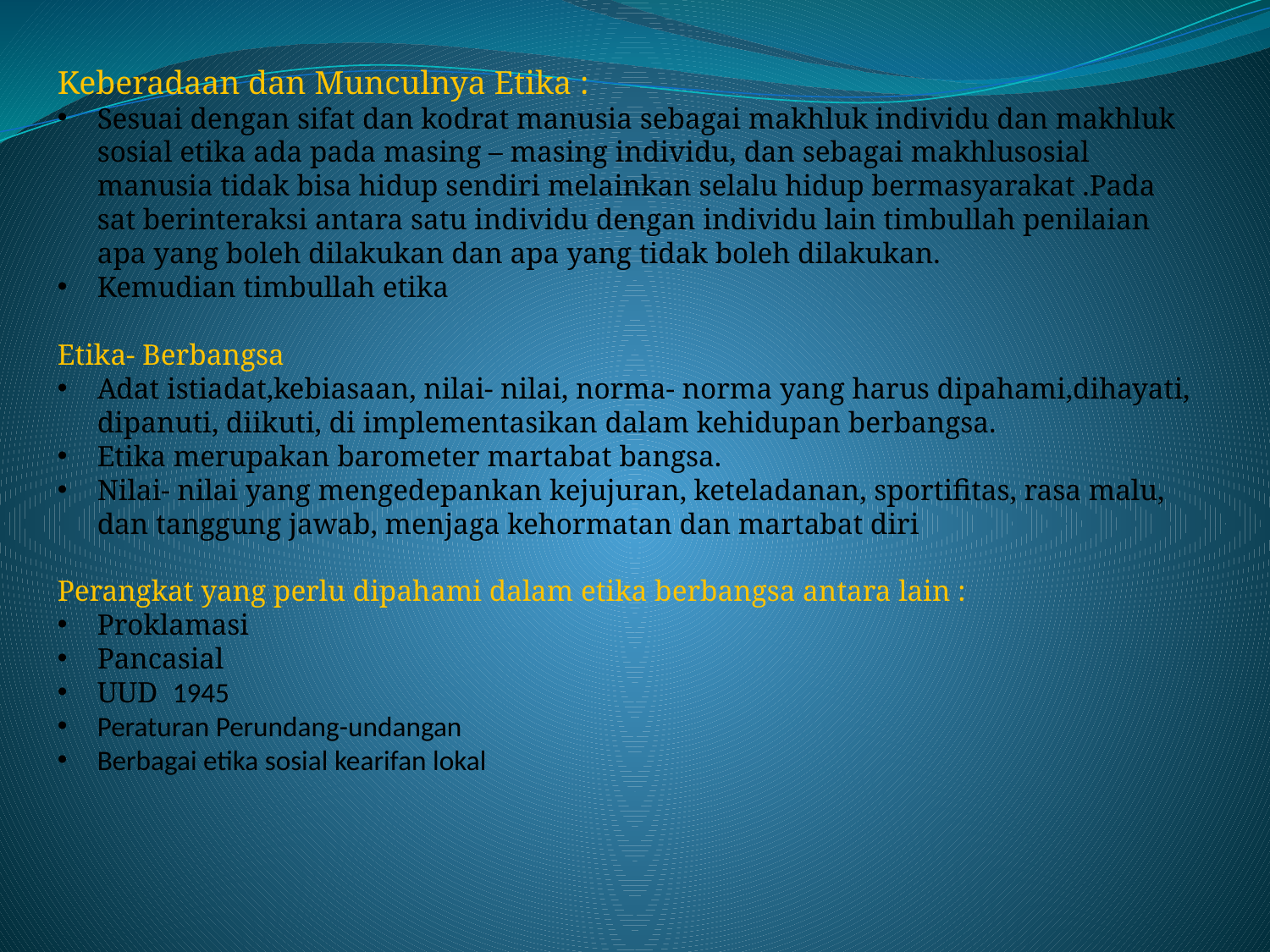

Keberadaan dan Munculnya Etika :
Sesuai dengan sifat dan kodrat manusia sebagai makhluk individu dan makhluk sosial etika ada pada masing – masing individu, dan sebagai makhlusosial manusia tidak bisa hidup sendiri melainkan selalu hidup bermasyarakat .Pada sat berinteraksi antara satu individu dengan individu lain timbullah penilaian apa yang boleh dilakukan dan apa yang tidak boleh dilakukan.
Kemudian timbullah etika

Etika- Berbangsa
Adat istiadat,kebiasaan, nilai- nilai, norma- norma yang harus dipahami,dihayati, dipanuti, diikuti, di implementasikan dalam kehidupan berbangsa.
Etika merupakan barometer martabat bangsa.
Nilai- nilai yang mengedepankan kejujuran, keteladanan, sportifitas, rasa malu, dan tanggung jawab, menjaga kehormatan dan martabat diri

Perangkat yang perlu dipahami dalam etika berbangsa antara lain :
Proklamasi
Pancasial
UUD  1945
Peraturan Perundang-undangan
Berbagai etika sosial kearifan lokal